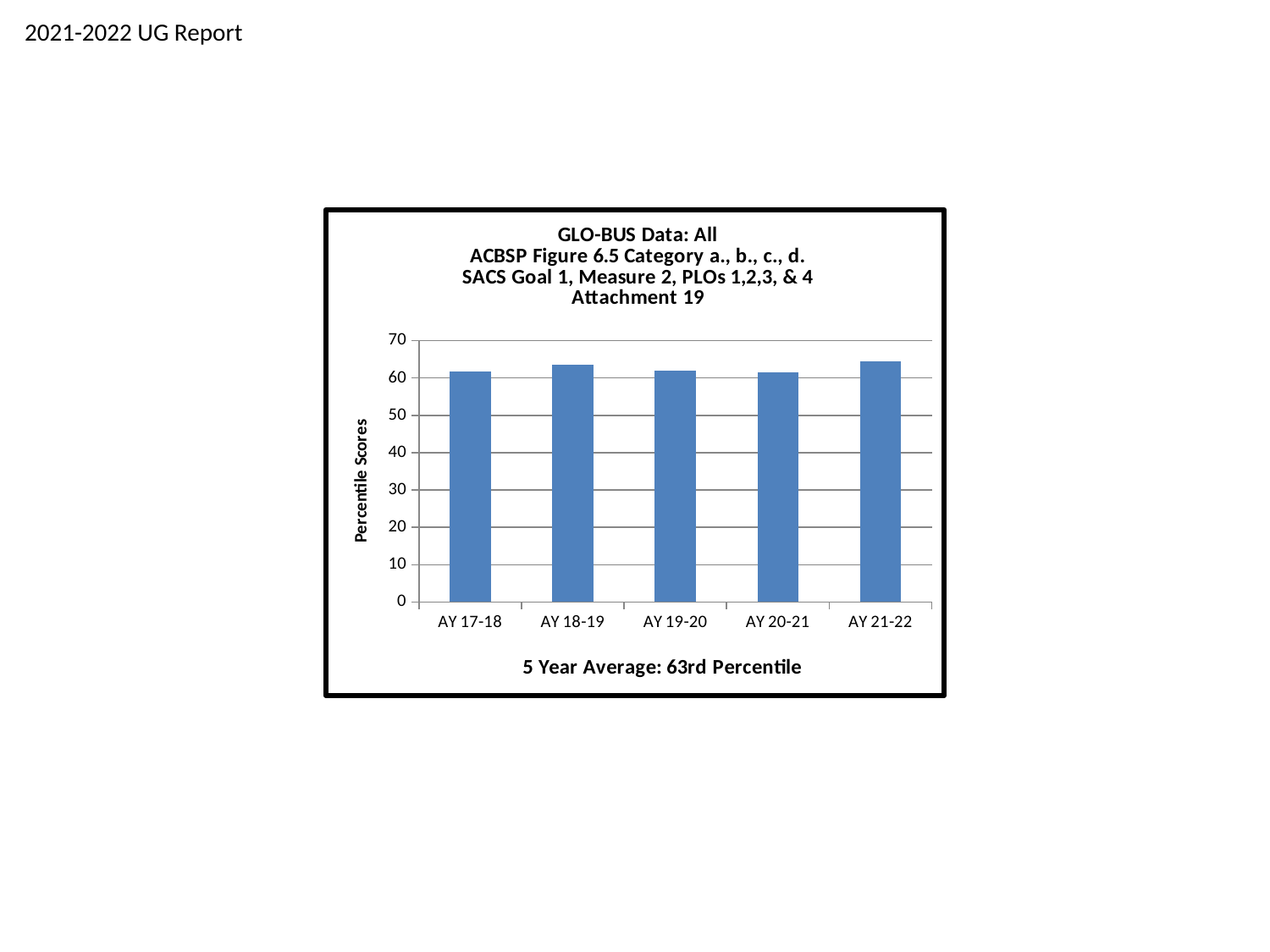

2021-2022 UG Report

### Chart: GLO-BUS Data: All
ACBSP Figure 6.5 Category a., b., c., d.
SACS Goal 1, Measure 2, PLOs 1,2,3, & 4
Attachment 19

| Category | Score |
|---|---|
| AY 17-18 | 61.75 |
| AY 18-19 | 63.5 |
| AY 19-20 | 62.0 |
| AY 20-21 | 61.5 |
| AY 21-22 | 64.5 |